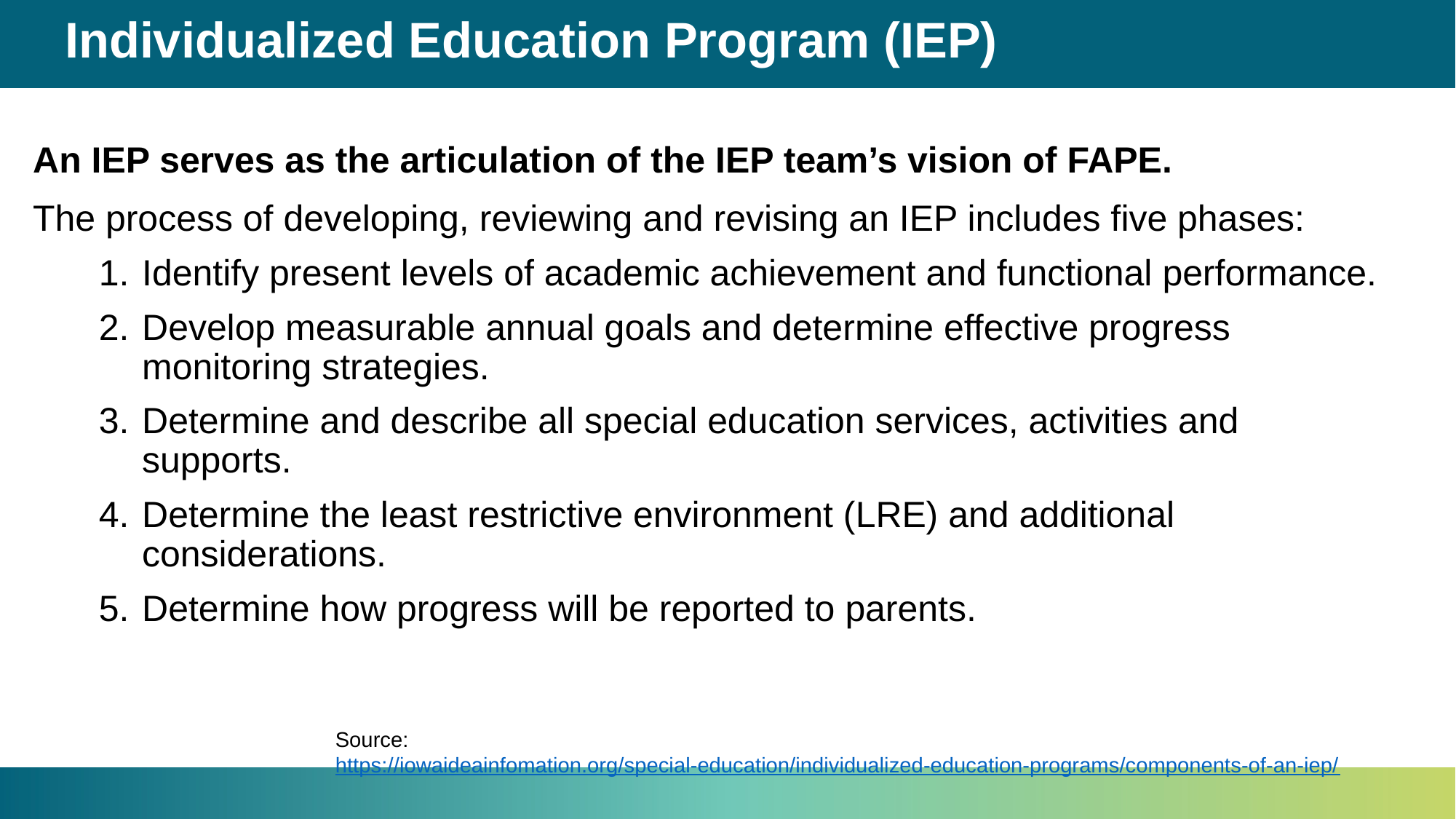

# Individualized Education Program (IEP)
An IEP serves as the articulation of the IEP team’s vision of FAPE.
The process of developing, reviewing and revising an IEP includes five phases:
Identify present levels of academic achievement and functional performance.
Develop measurable annual goals and determine effective progress monitoring strategies.
Determine and describe all special education services, activities and supports.
Determine the least restrictive environment (LRE) and additional considerations.
Determine how progress will be reported to parents.

Source: https://iowaideainfomation.org/special-education/individualized-education-programs/components-of-an-iep/